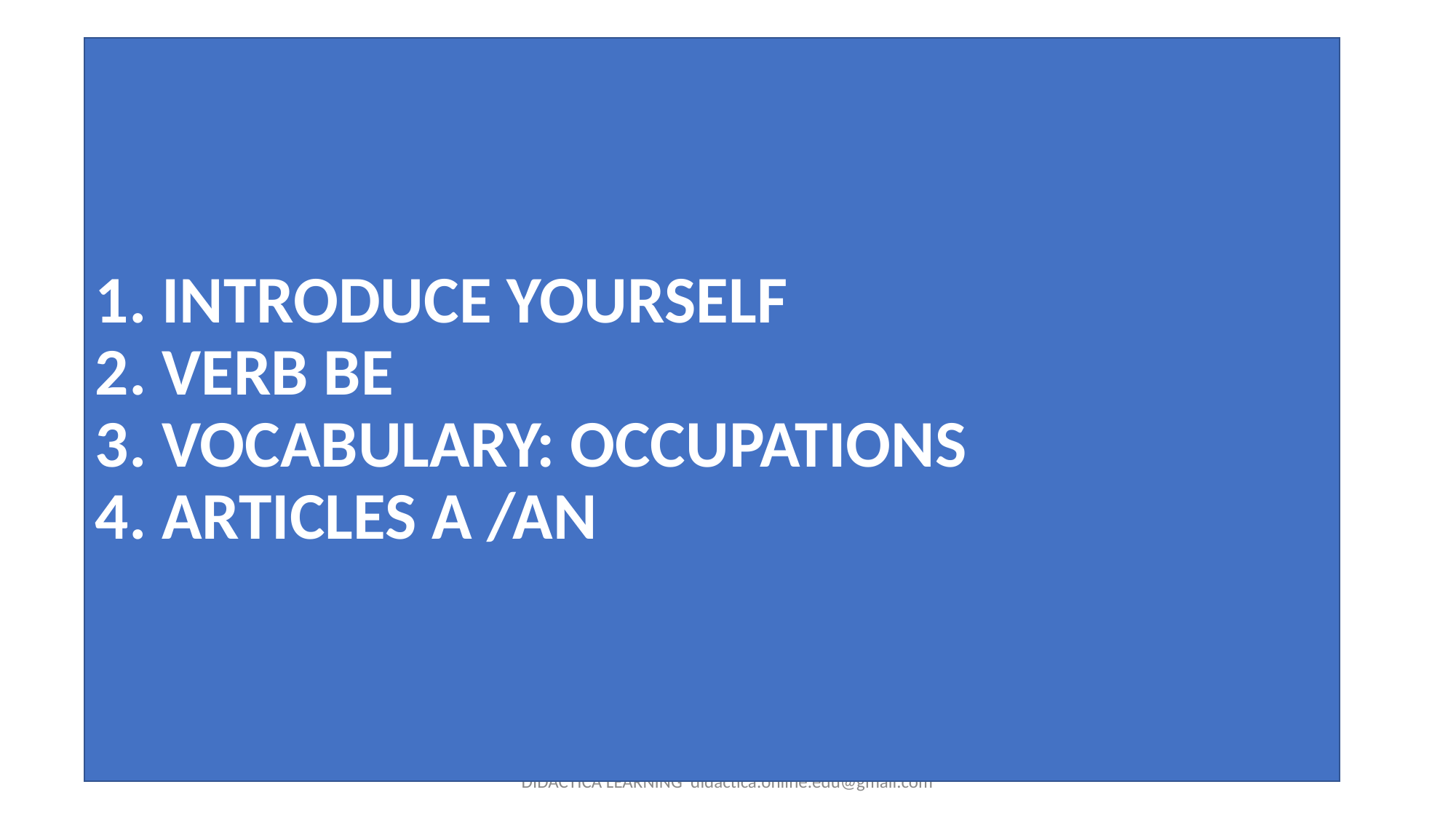

# 1. INTRODUCE YOURSELF 2. VERB BE 3. VOCABULARY: OCCUPATIONS 4. ARTICLES A /AN
DIDACTICA LEARNING  didactica.online.edu@gmail.com